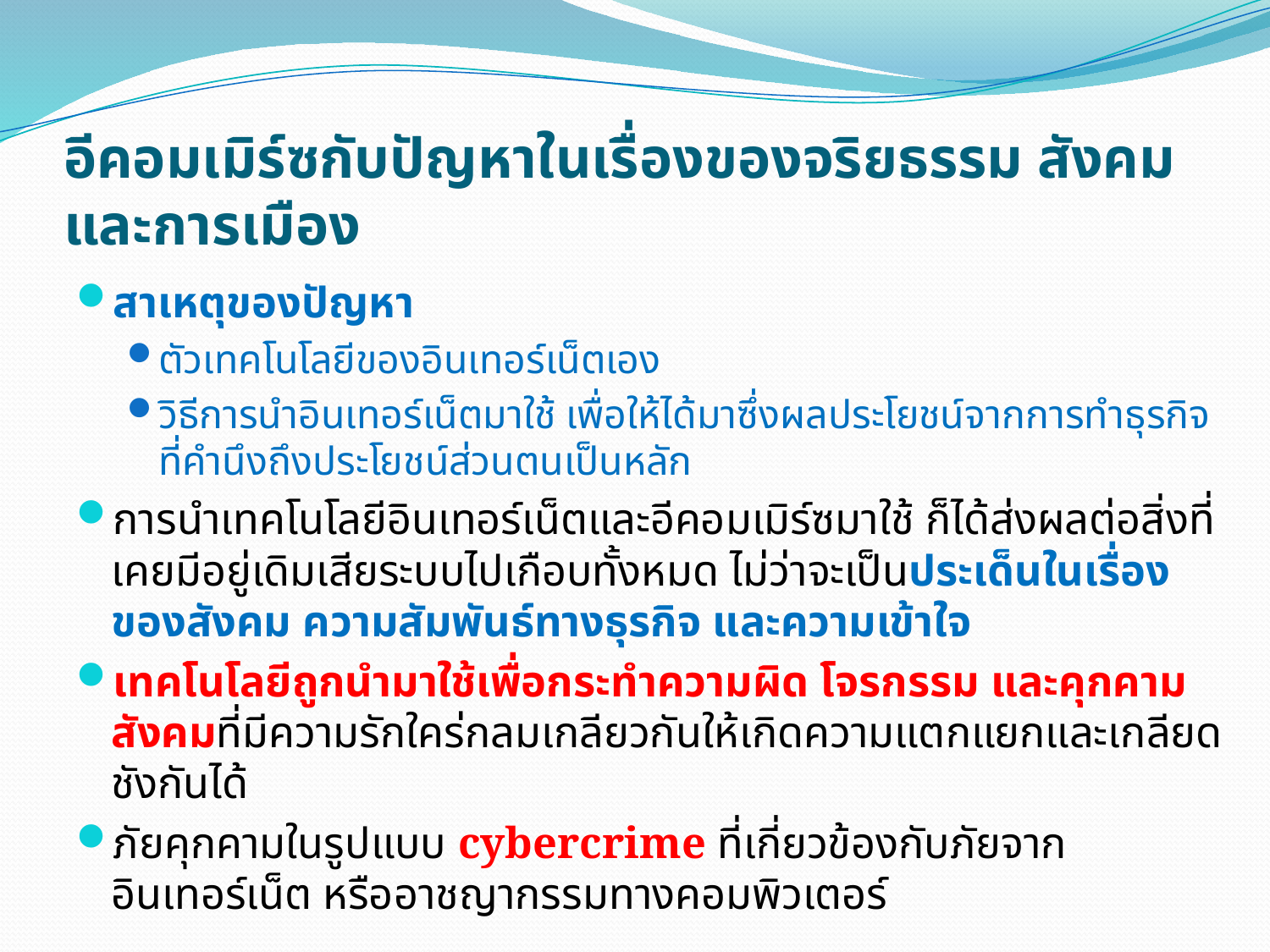

# อีคอมเมิร์ซกับปัญหาในเรื่องของจริยธรรม สังคม และการเมือง
สาเหตุของปัญหา
ตัวเทคโนโลยีของอินเทอร์เน็ตเอง
วิธีการนำอินเทอร์เน็ตมาใช้ เพื่อให้ได้มาซึ่งผลประโยชน์จากการทำธุรกิจที่คำนึงถึงประโยชน์ส่วนตนเป็นหลัก
การนำเทคโนโลยีอินเทอร์เน็ตและอีคอมเมิร์ซมาใช้ ก็ได้ส่งผลต่อสิ่งที่เคยมีอยู่เดิมเสียระบบไปเกือบทั้งหมด ไม่ว่าจะเป็นประเด็นในเรื่องของสังคม ความสัมพันธ์ทางธุรกิจ และความเข้าใจ
เทคโนโลยีถูกนำมาใช้เพื่อกระทำความผิด โจรกรรม และคุกคามสังคมที่มีความรักใคร่กลมเกลียวกันให้เกิดความแตกแยกและเกลียดชังกันได้
ภัยคุกคามในรูปแบบ cybercrime ที่เกี่ยวข้องกับภัยจากอินเทอร์เน็ต หรืออาชญากรรมทางคอมพิวเตอร์